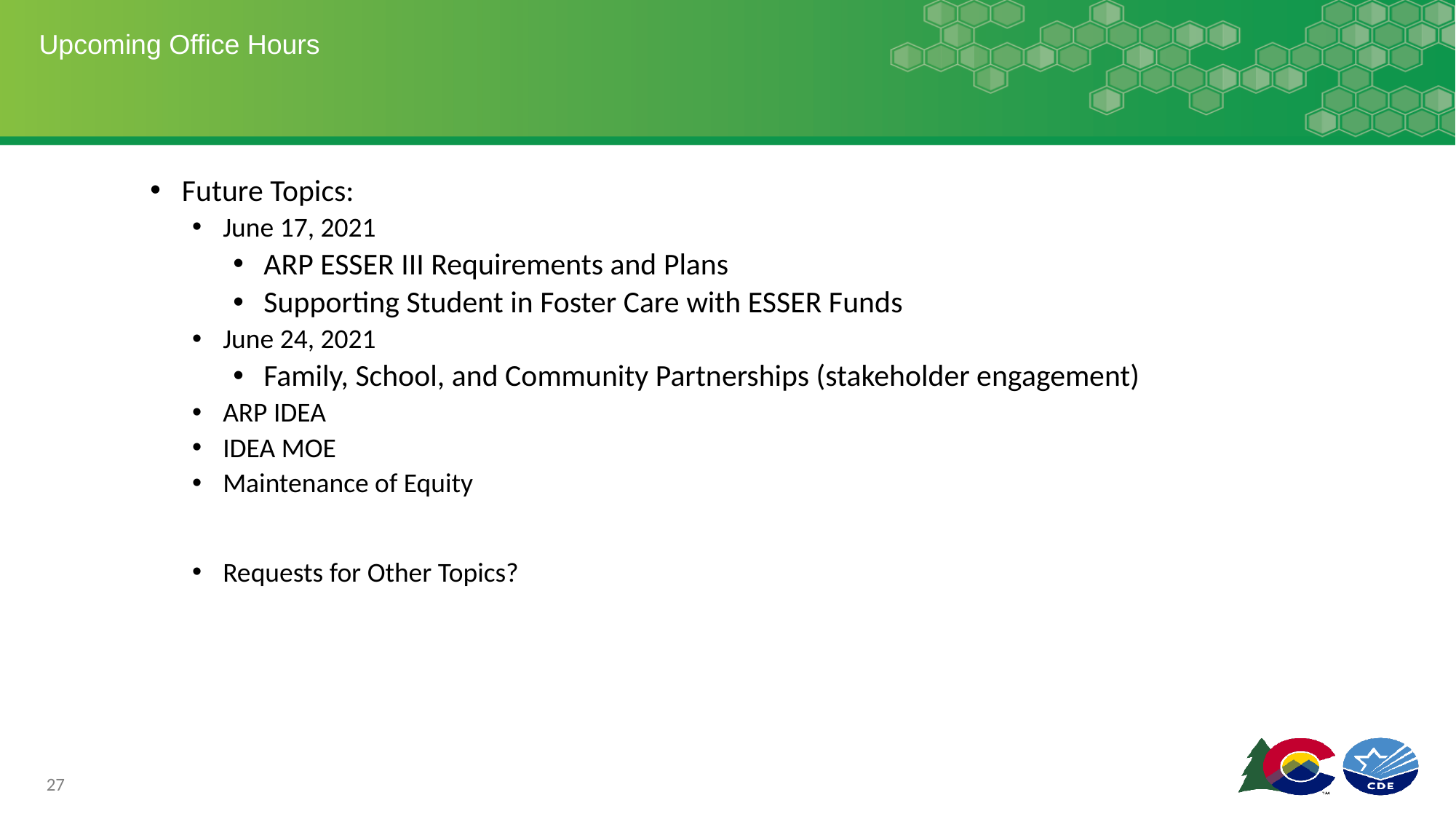

# Upcoming Office Hours
Future Topics:
June 17, 2021
ARP ESSER III Requirements and Plans
Supporting Student in Foster Care with ESSER Funds
June 24, 2021
Family, School, and Community Partnerships (stakeholder engagement)
ARP IDEA
IDEA MOE
Maintenance of Equity

Requests for Other Topics?
27